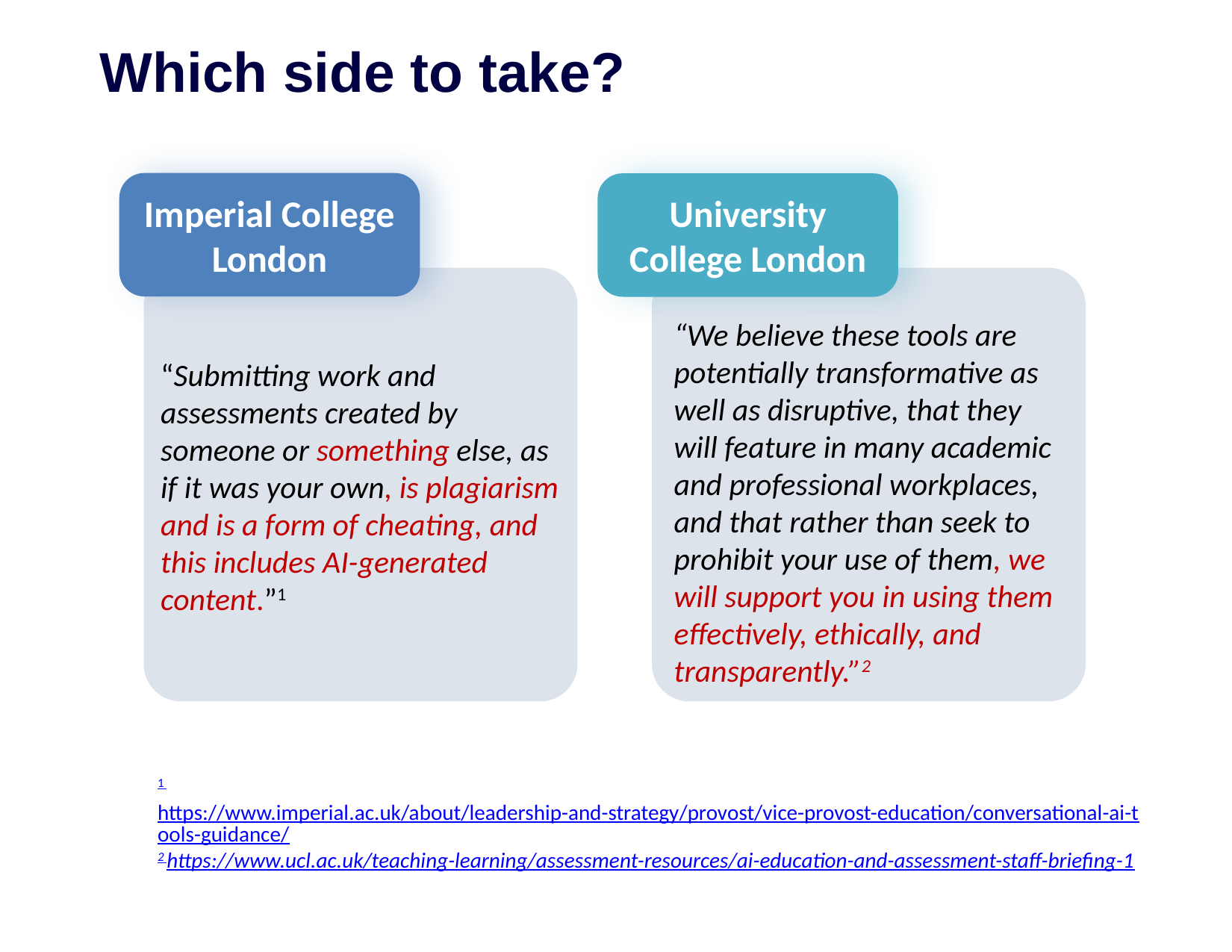

# Which side to take?
Imperial College London
University College London

“We believe these tools are potentially transformative as well as disruptive, that they will feature in many academic and professional workplaces, and that rather than seek to prohibit your use of them, we will support you in using them effectively, ethically, and transparently.”2

“Submitting work and assessments created by someone or something else, as if it was your own, is plagiarism and is a form of cheating, and this includes AI-generated content.”1
1 https://www.imperial.ac.uk/about/leadership-and-strategy/provost/vice-provost-education/conversational-ai-tools-guidance/
2 https://www.ucl.ac.uk/teaching-learning/assessment-resources/ai-education-and-assessment-staff-briefing-1